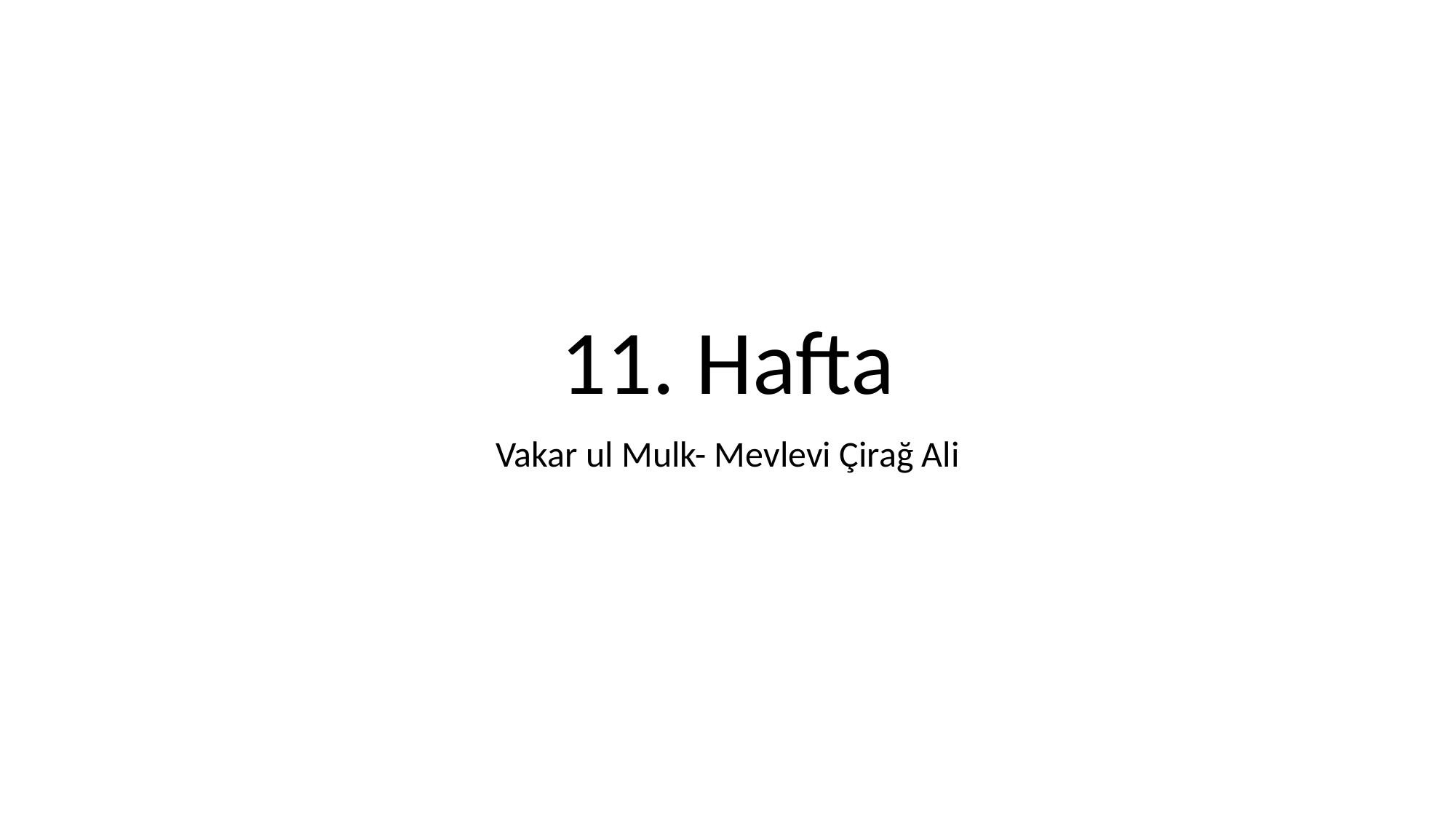

# 11. Hafta
Vakar ul Mulk- Mevlevi Çirağ Ali